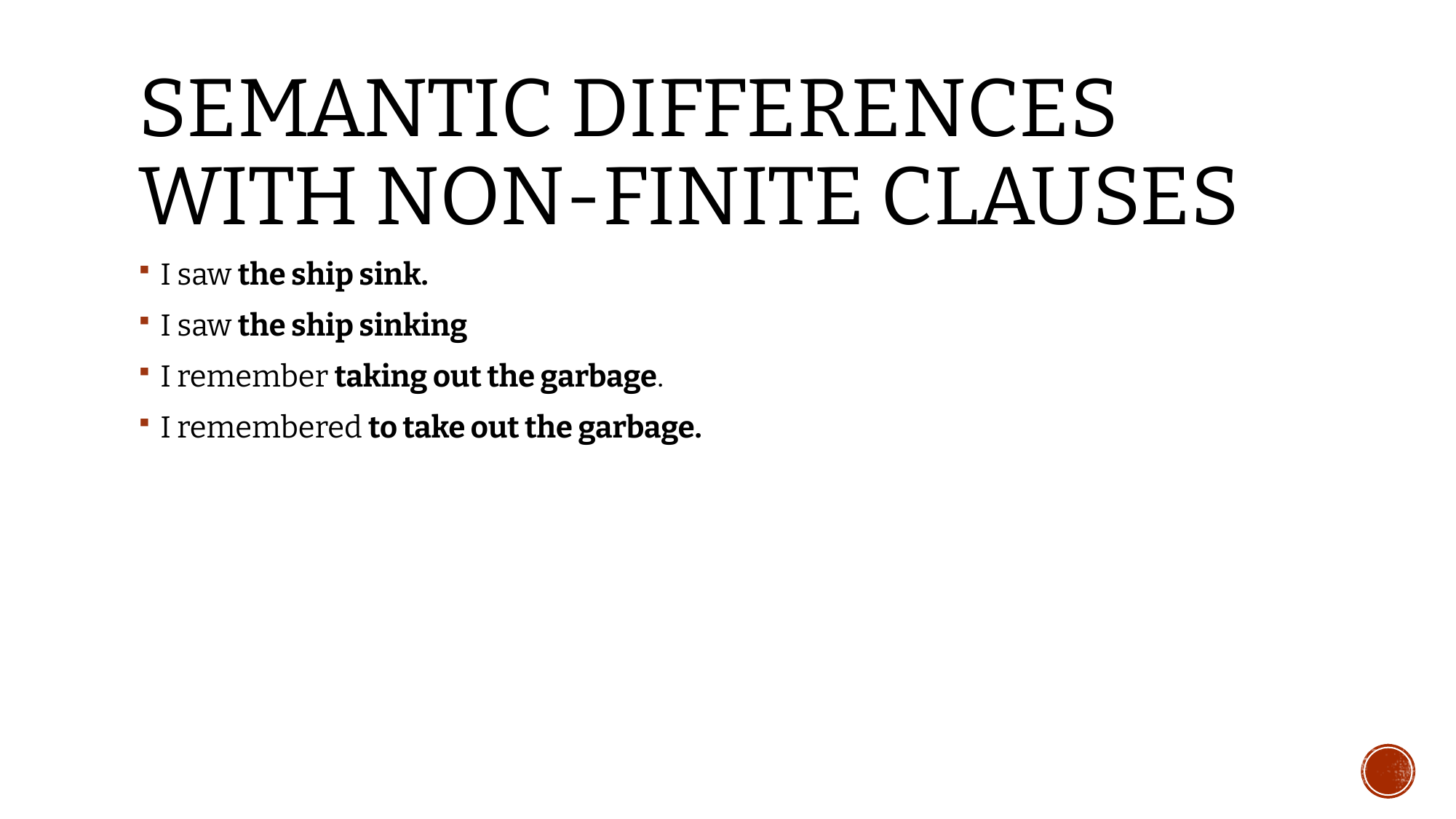

# Semantic differences with non-finite clauses
I saw the ship sink.
I saw the ship sinking
I remember taking out the garbage.
I remembered to take out the garbage.